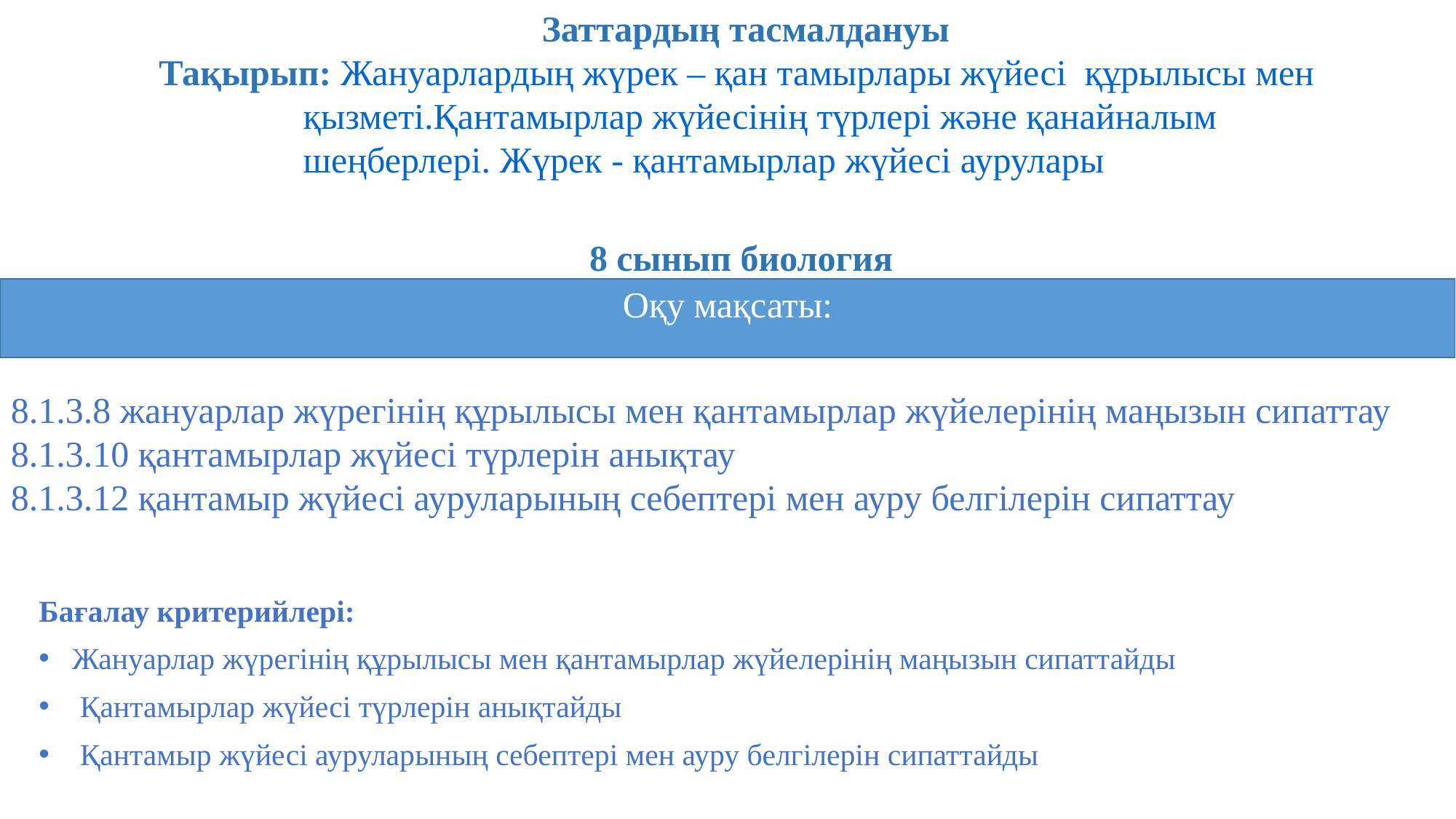

Заттардың тасмалдануы
    Тақырып: Жануарлардың жүрек – қан тамырлары жүйесі  құрылысы мен
                         қызметі.Қантамырлар жүйесінің түрлері және қанайналым
                         шеңберлері. Жүрек - қантамырлар жүйесі аурулары

8 сынып биология

Оқу мақсаты:

8.1.3.8 жануарлар жүрегінің құрылысы мен қантамырлар жүйелерінің маңызын сипаттау
8.1.3.10 қантамырлар жүйесі түрлерін анықтау
8.1.3.12 қантамыр жүйесі ауруларының себептері мен ауру белгілерін сипаттау

Бағалау критерийлері:
 Жануарлар жүрегінің құрылысы мен қантамырлар жүйелерінің маңызын сипаттайды
  Қантамырлар жүйесі түрлерін анықтайды
  Қантамыр жүйесі ауруларының себептері мен ауру белгілерін сипаттайды